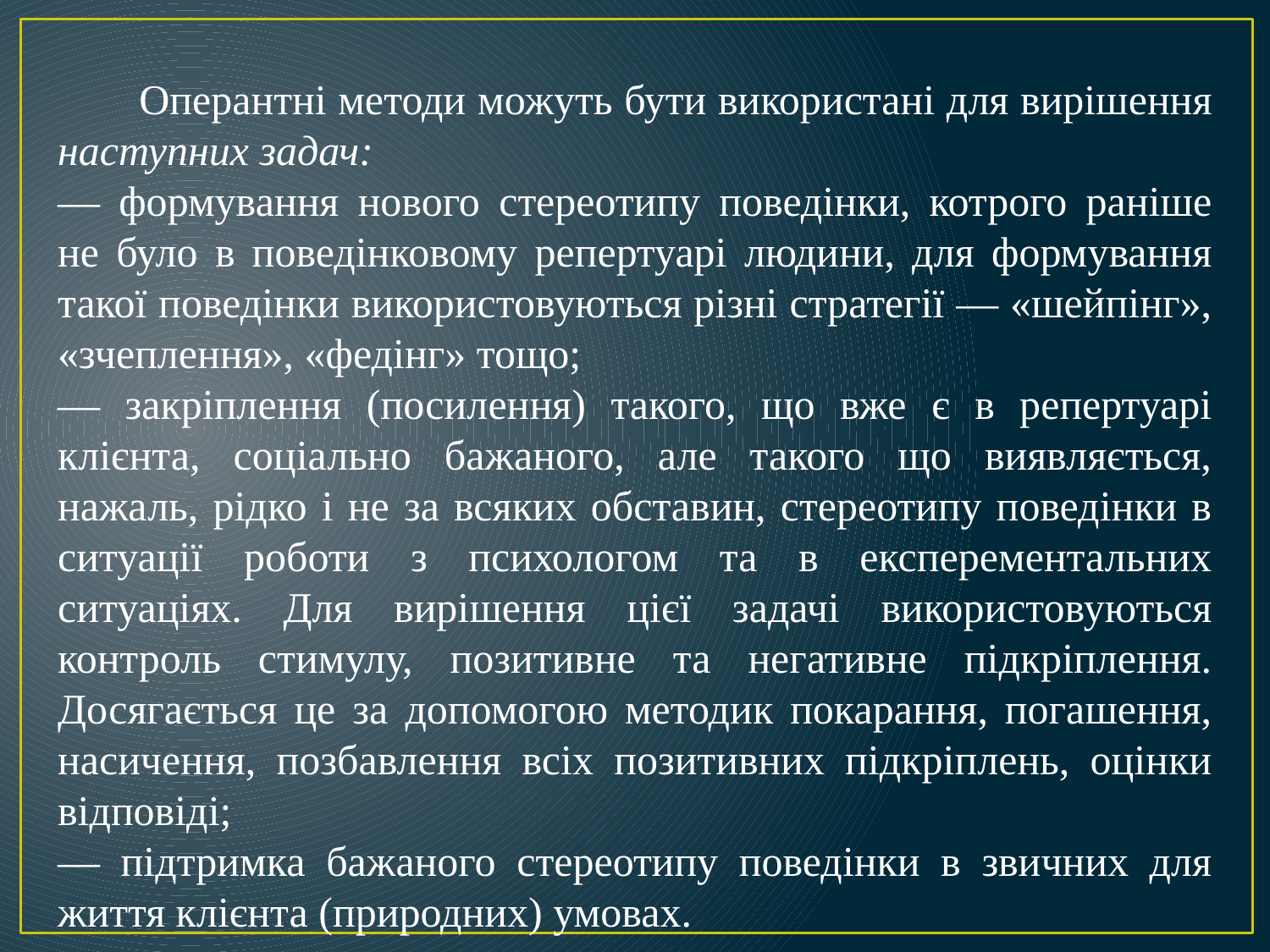

Оперантні методи можуть бути використані для вирішення наступних задач:
— формування нового стереотипу поведінки, котрого раніше не було в поведінковому репертуарі людини, для формування такої поведінки використовуються різні стратегії — «шейпінг», «зчеплення», «федінг» тощо;
— закріплення (посилення) такого, що вже є в репертуарі клієнта, соціально бажаного, але такого що виявляється, нажаль, рідко і не за всяких обставин, стереотипу поведінки в ситуації роботи з психологом та в експерементальних ситуаціях. Для вирішення цієї задачі використовуються контроль стимулу, позитивне та негативне підкріплення. Досягається це за допомогою методик покарання, погашення, насичення, позбавлення всіх позитивних підкріплень, оцінки відповіді;
— підтримка бажаного стереотипу поведінки в звичних для життя клієнта (природних) умовах.